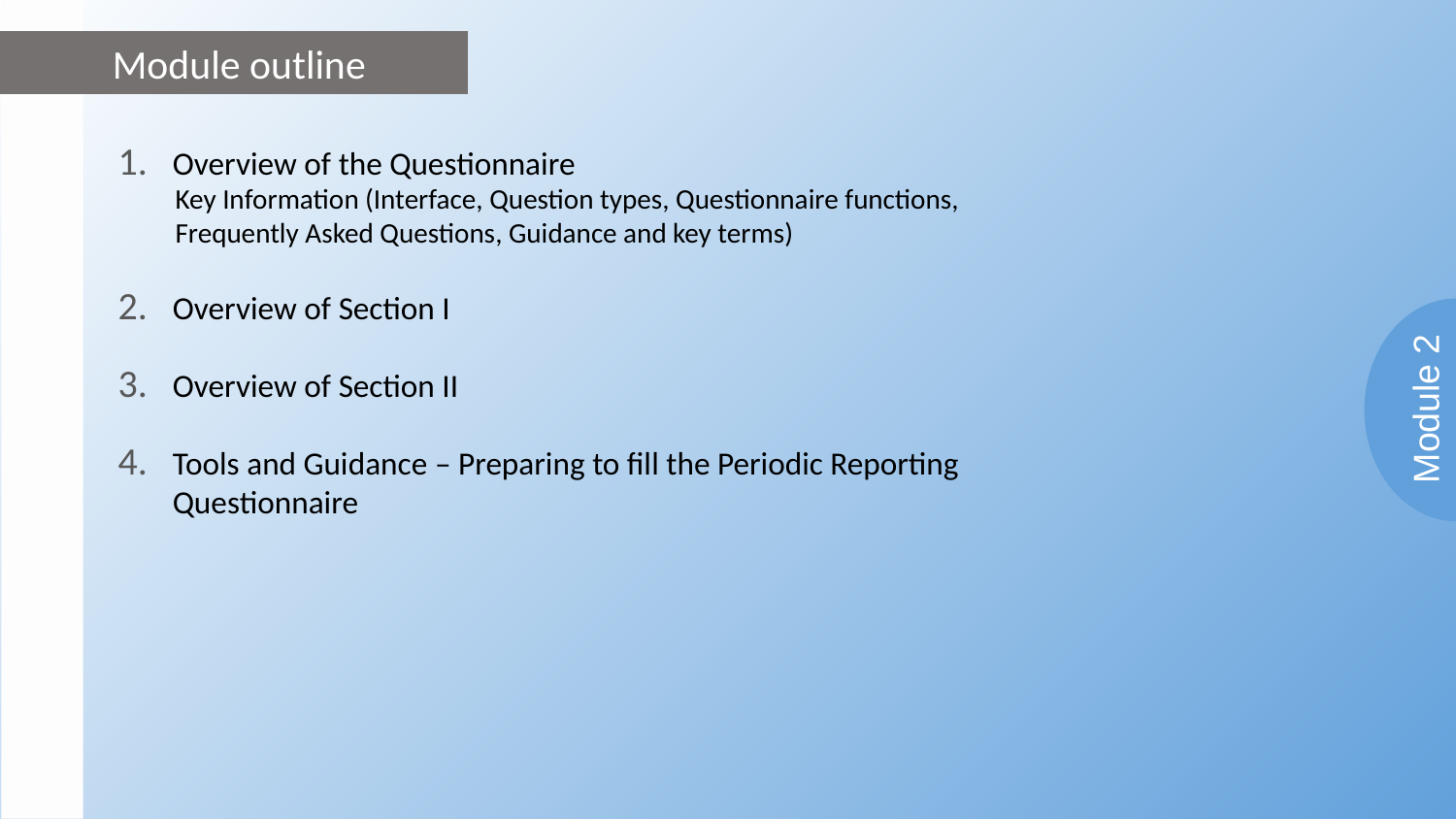

Module outline
Overview of the Questionnaire
Key Information (Interface, Question types, Questionnaire functions,  Frequently Asked Questions, Guidance and key terms)

Overview of Section I

Overview of Section II

Tools and Guidance – Preparing to fill the Periodic Reporting Questionnaire